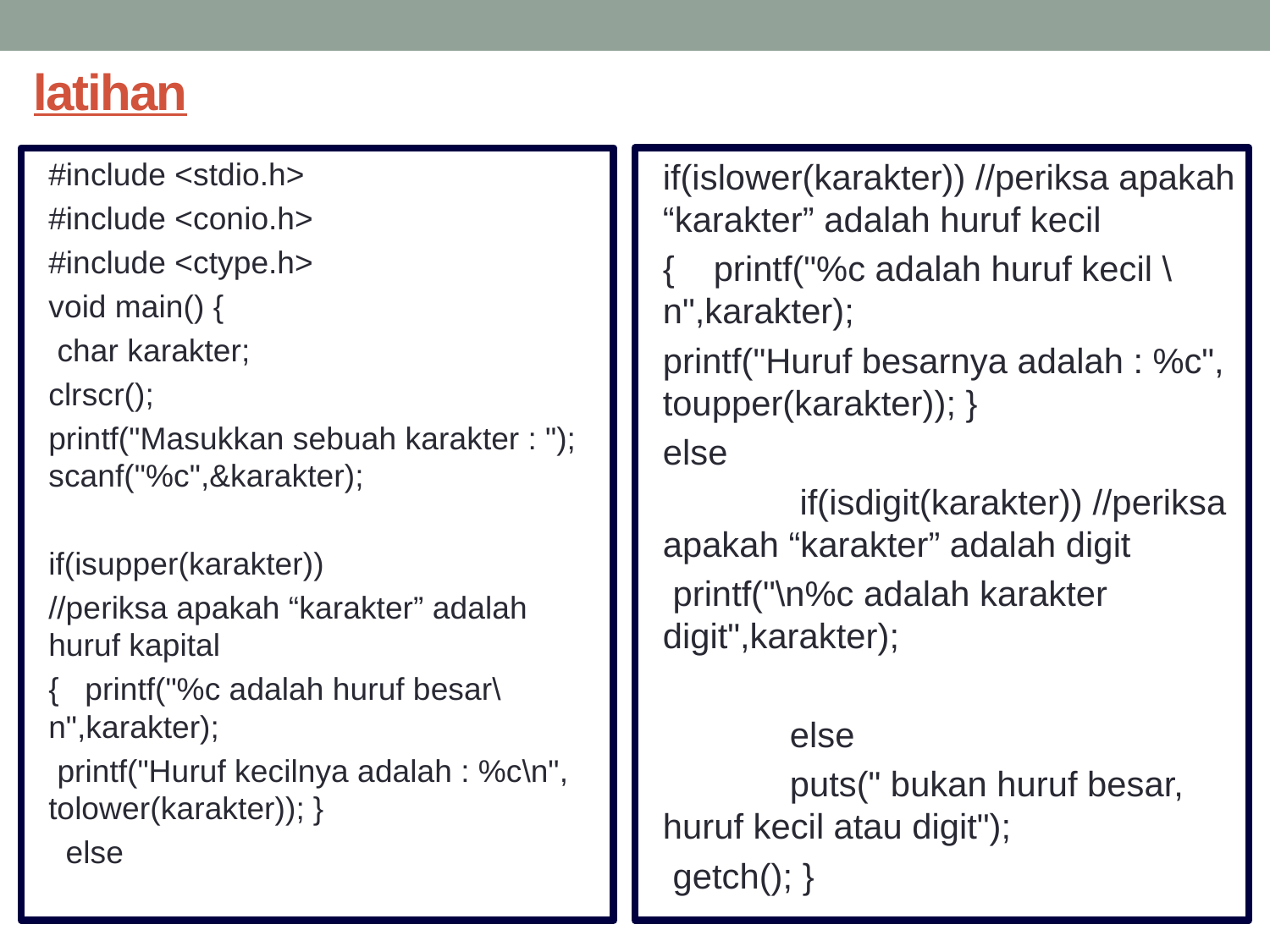

# latihan
#include <stdio.h>
#include <conio.h>
#include <ctype.h>
void main() {
 char karakter;
clrscr();
printf("Masukkan sebuah karakter : "); scanf("%c",&karakter);

if(isupper(karakter))
//periksa apakah “karakter” adalah huruf kapital
{   printf("%c adalah huruf besar\n",karakter);
 printf("Huruf kecilnya adalah : %c\n", tolower(karakter)); }
  else

if(islower(karakter)) //periksa apakah “karakter” adalah huruf kecil
{    printf("%c adalah huruf kecil \n",karakter);
printf("Huruf besarnya adalah : %c", toupper(karakter)); }
else
	 if(isdigit(karakter)) //periksa apakah “karakter” adalah digit
 printf("\n%c adalah karakter digit",karakter);

	else
	puts(" bukan huruf besar, huruf kecil atau digit");
 getch(); }